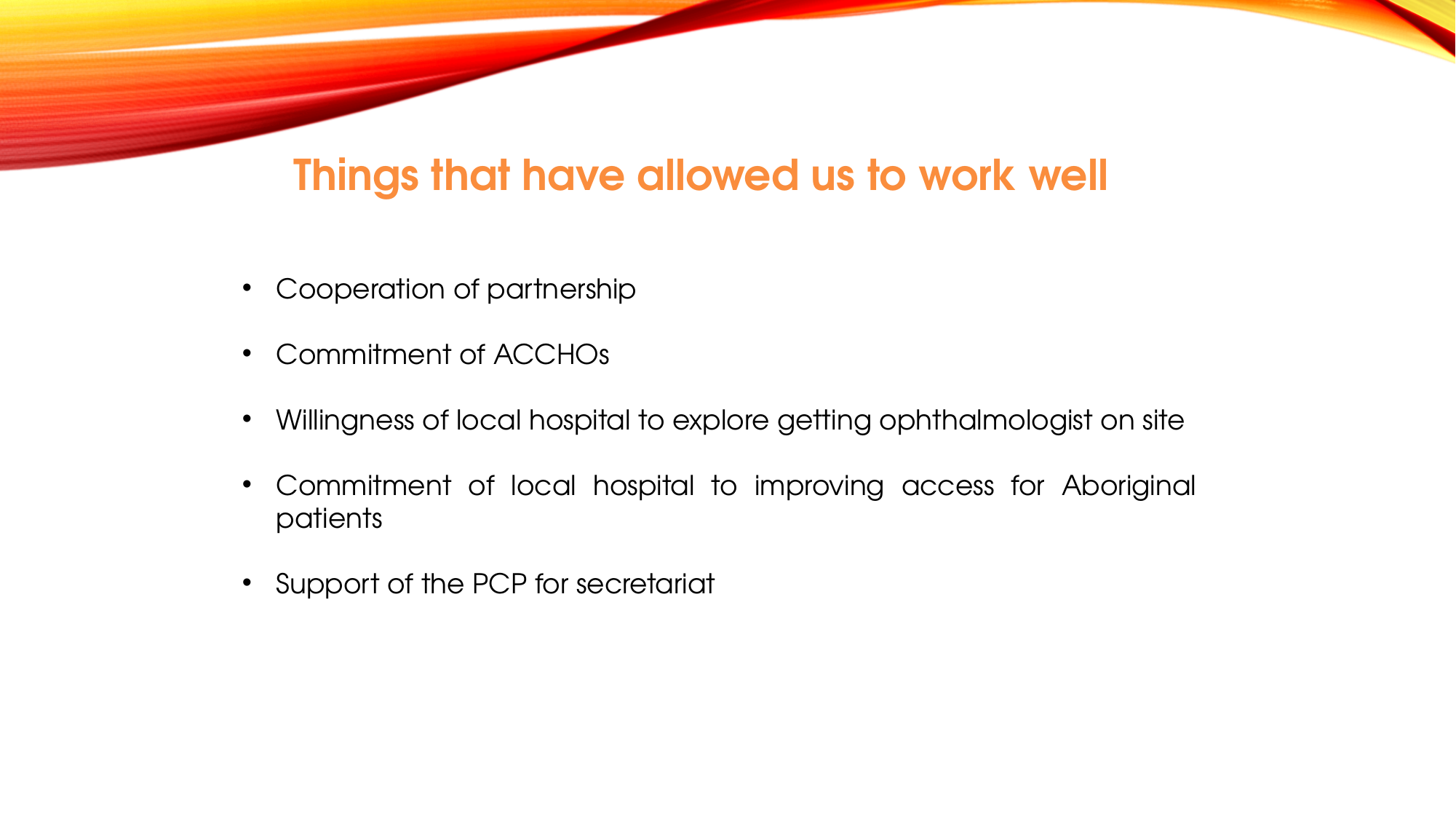

Things that have allowed us to work well

Cooperation of partnership

Commitment of ACCHOs

Willingness of local hospital to explore getting ophthalmologist on site

Commitment of local hospital to improving access for Aboriginal patients

Support of the PCP for secretariat